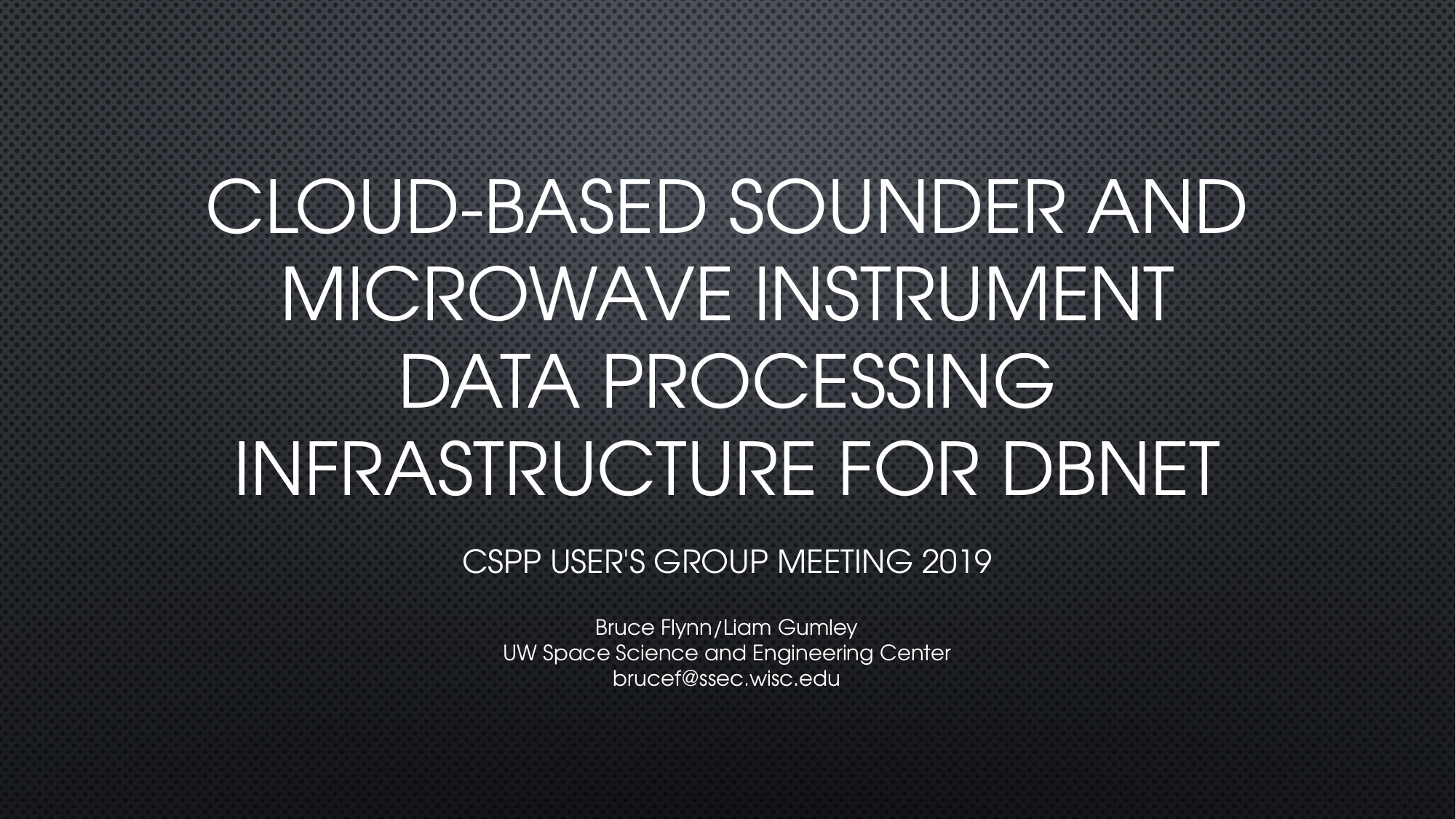

# Cloud-based Sounder and Microwave Instrument Data Processing Infrastructure for DBNet
CSPP User's Group Meeting 2019
Bruce Flynn/Liam Gumley
UW Space Science and Engineering Center
brucef@ssec.wisc.edu